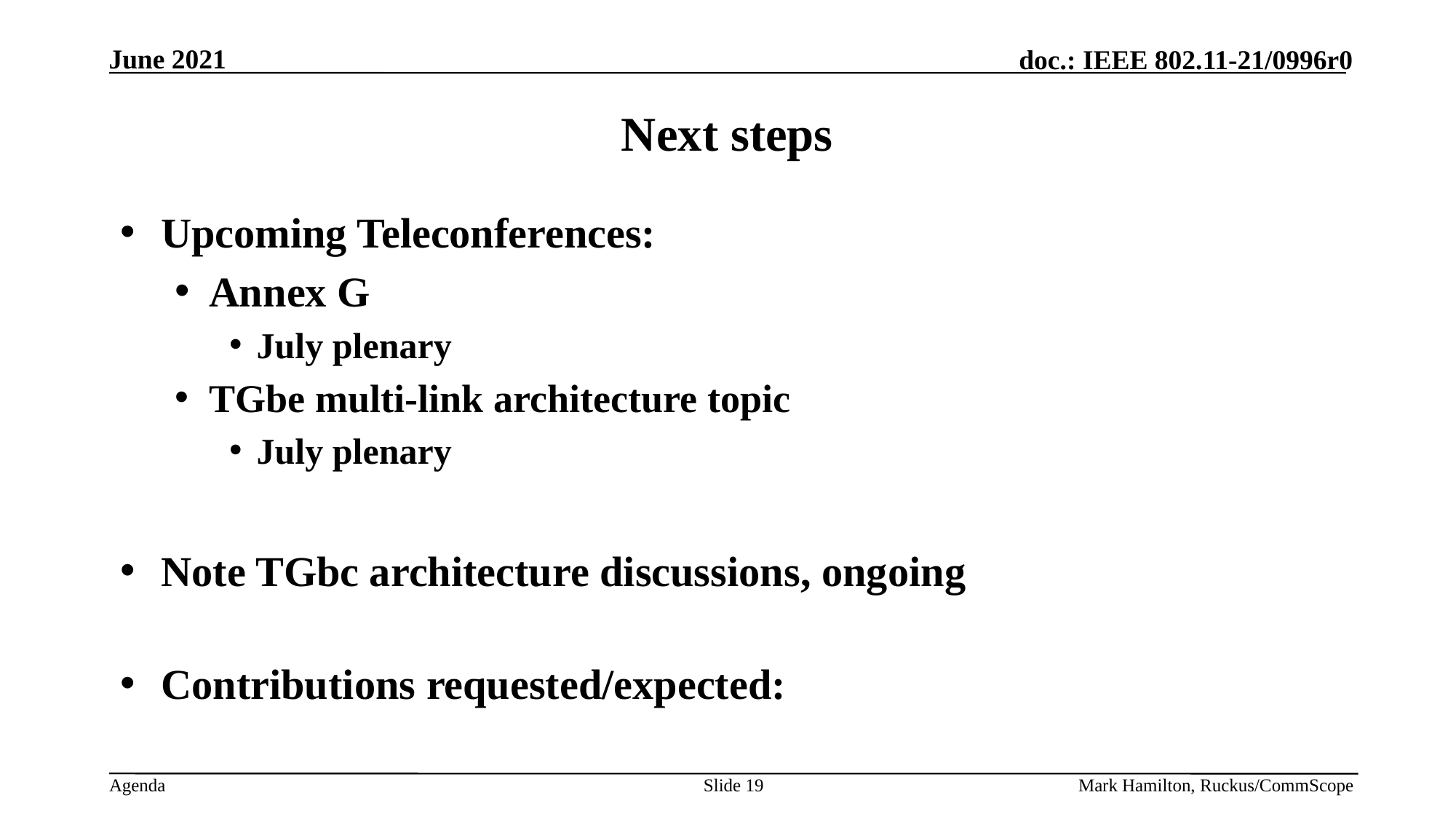

# Next steps
Upcoming Teleconferences:
Annex G
July plenary
TGbe multi-link architecture topic
July plenary

Note TGbc architecture discussions, ongoing

Contributions requested/expected:

Slide 19